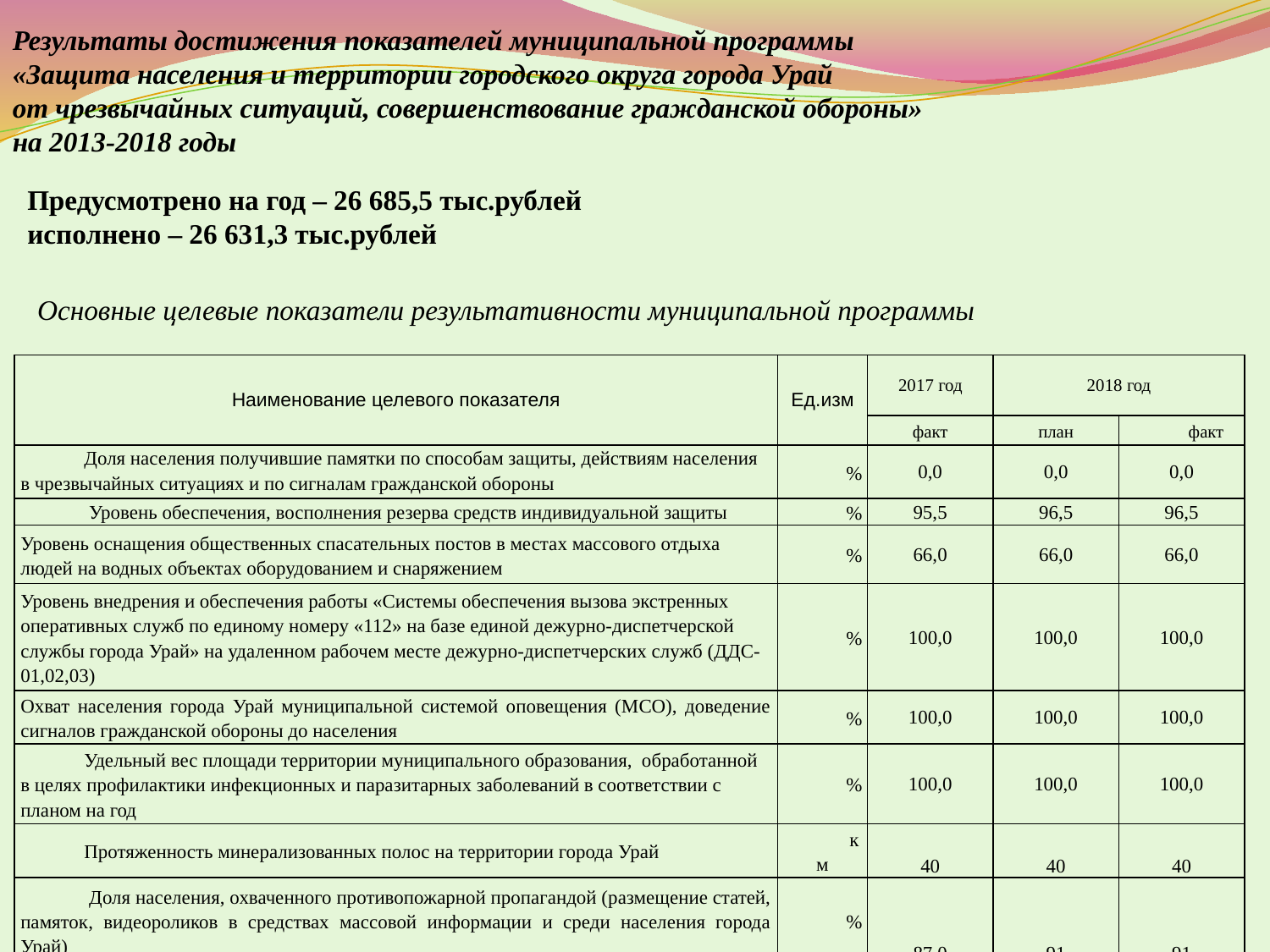

Результаты достижения показателей муниципальной программы
«Защита населения и территории городского округа города Урай
от чрезвычайных ситуаций, совершенствование гражданской обороны»
на 2013-2018 годы
Предусмотрено на год – 26 685,5 тыс.рублей
исполнено – 26 631,3 тыс.рублей
Основные целевые показатели результативности муниципальной программы
| Наименование целевого показателя | Ед.изм | 2017 год | 2018 год |  |
| --- | --- | --- | --- | --- |
|  |  | факт | план | факт |
| Доля населения получившие памятки по способам защиты, действиям населения в чрезвычайных ситуациях и по сигналам гражданской обороны | % | 0,0 | 0,0 | 0,0 |
| Уровень обеспечения, восполнения резерва средств индивидуальной защиты | % | 95,5 | 96,5 | 96,5 |
| Уровень оснащения общественных спасательных постов в местах массового отдыха людей на водных объектах оборудованием и снаряжением | % | 66,0 | 66,0 | 66,0 |
| Уровень внедрения и обеспечения работы «Системы обеспечения вызова экстренных оперативных служб по единому номеру «112» на базе единой дежурно-диспетчерской службы города Урай» на удаленном рабочем месте дежурно-диспетчерских служб (ДДС-01,02,03) | % | 100,0 | 100,0 | 100,0 |
| Охват населения города Урай муниципальной системой оповещения (МСО), доведение сигналов гражданской обороны до населения | % | 100,0 | 100,0 | 100,0 |
| Удельный вес площади территории муниципального образования, обработанной в целях профилактики инфекционных и паразитарных заболеваний в соответствии с планом на год | % | 100,0 | 100,0 | 100,0 |
| Протяженность минерализованных полос на территории города Урай | км | 40 | 40 | 40 |
| Доля населения, охваченного противопожарной пропагандой (размещение статей, памяток, видеороликов в средствах массовой информации и среди населения города Урай) | % | 87,0 | 91 | 91 |